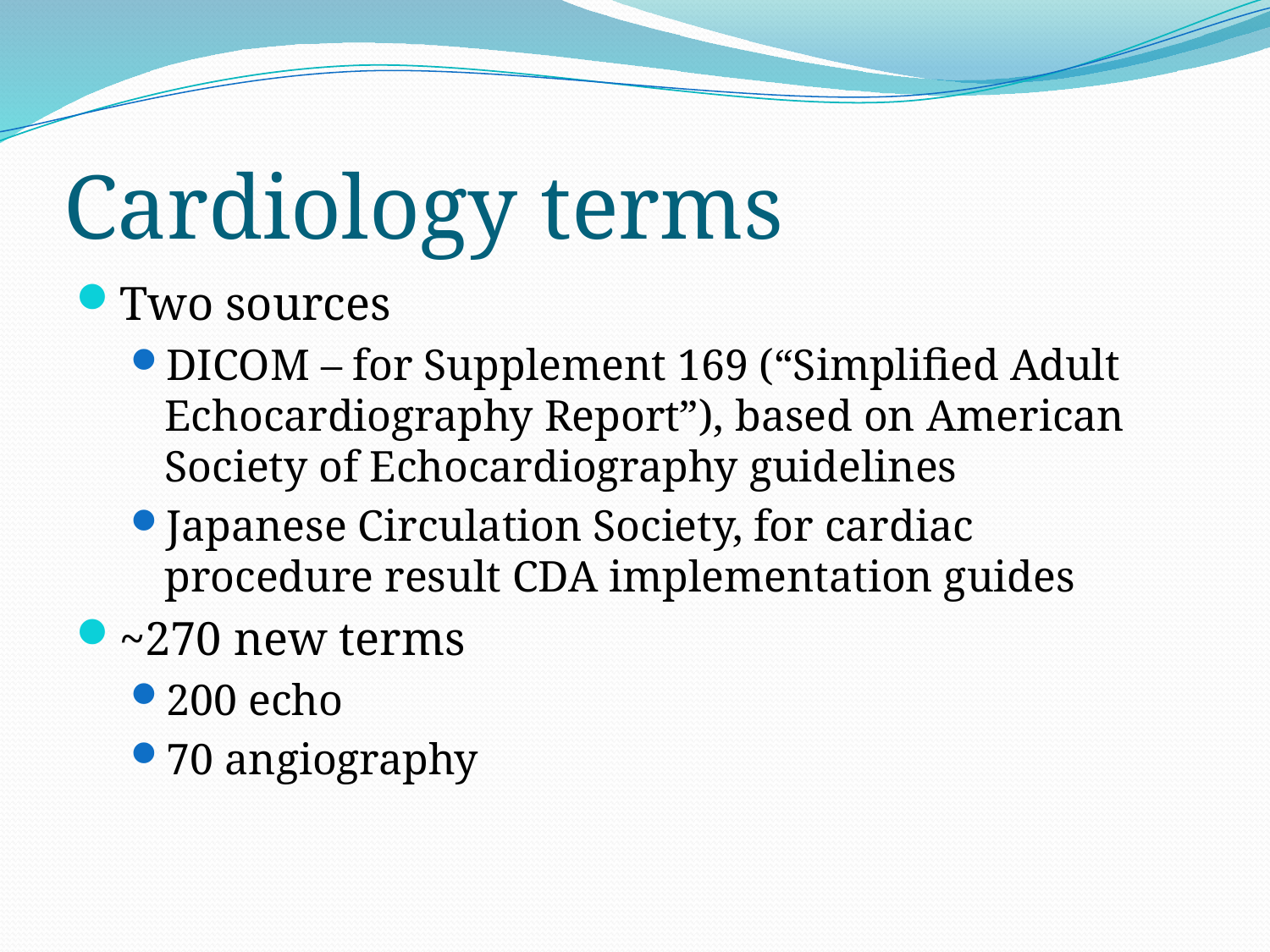

# Cardiology terms
Two sources
DICOM – for Supplement 169 (“Simplified Adult Echocardiography Report”), based on American Society of Echocardiography guidelines
Japanese Circulation Society, for cardiac procedure result CDA implementation guides
~270 new terms
200 echo
70 angiography